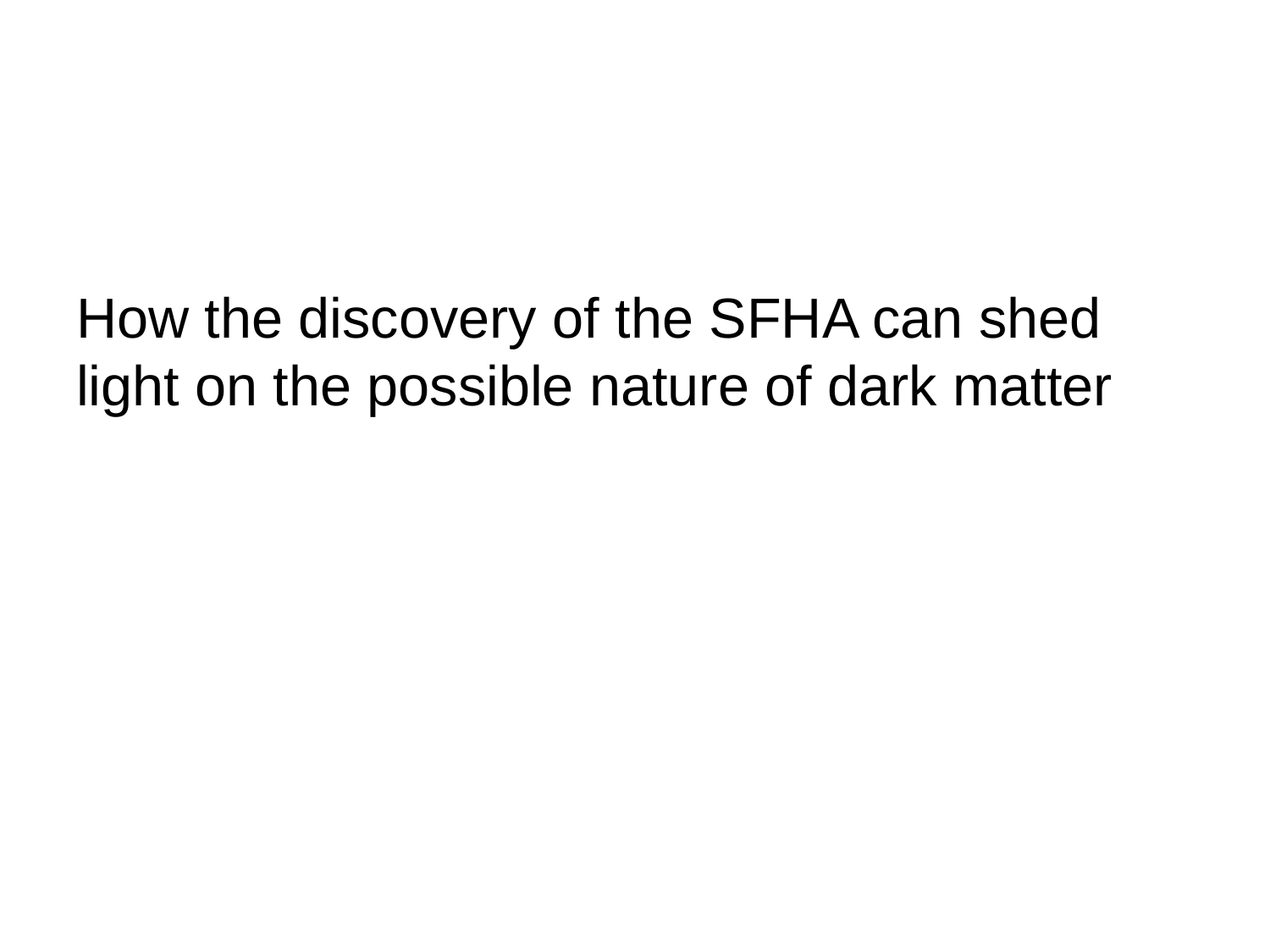

#
How the discovery of the SFHA can shed light on the possible nature of dark matter